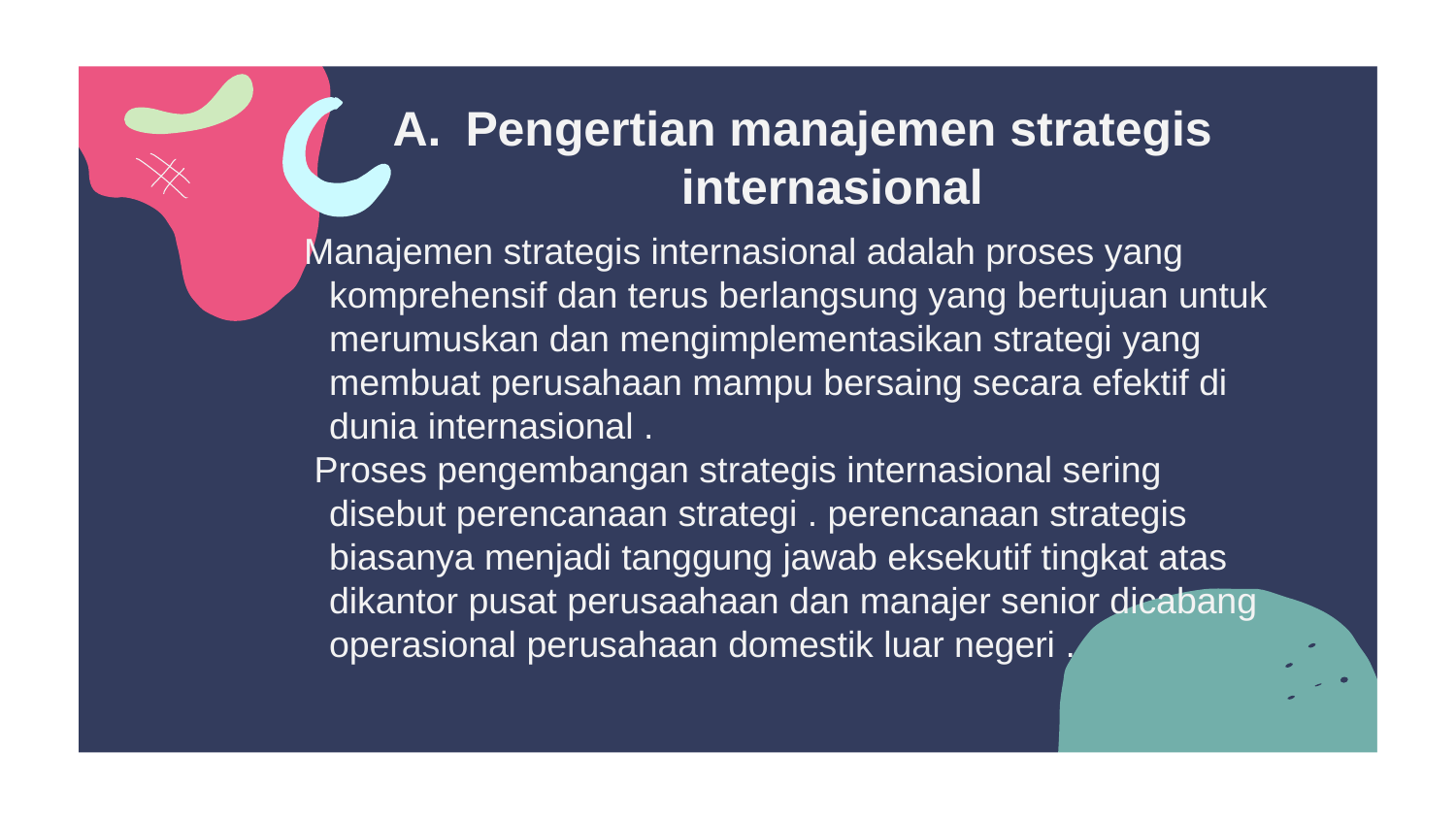

# Pengertian manajemen strategis internasional
Manajemen strategis internasional adalah proses yang komprehensif dan terus berlangsung yang bertujuan untuk merumuskan dan mengimplementasikan strategi yang membuat perusahaan mampu bersaing secara efektif di dunia internasional .
 Proses pengembangan strategis internasional sering disebut perencanaan strategi . perencanaan strategis biasanya menjadi tanggung jawab eksekutif tingkat atas dikantor pusat perusaahaan dan manajer senior dicabang operasional perusahaan domestik luar negeri .